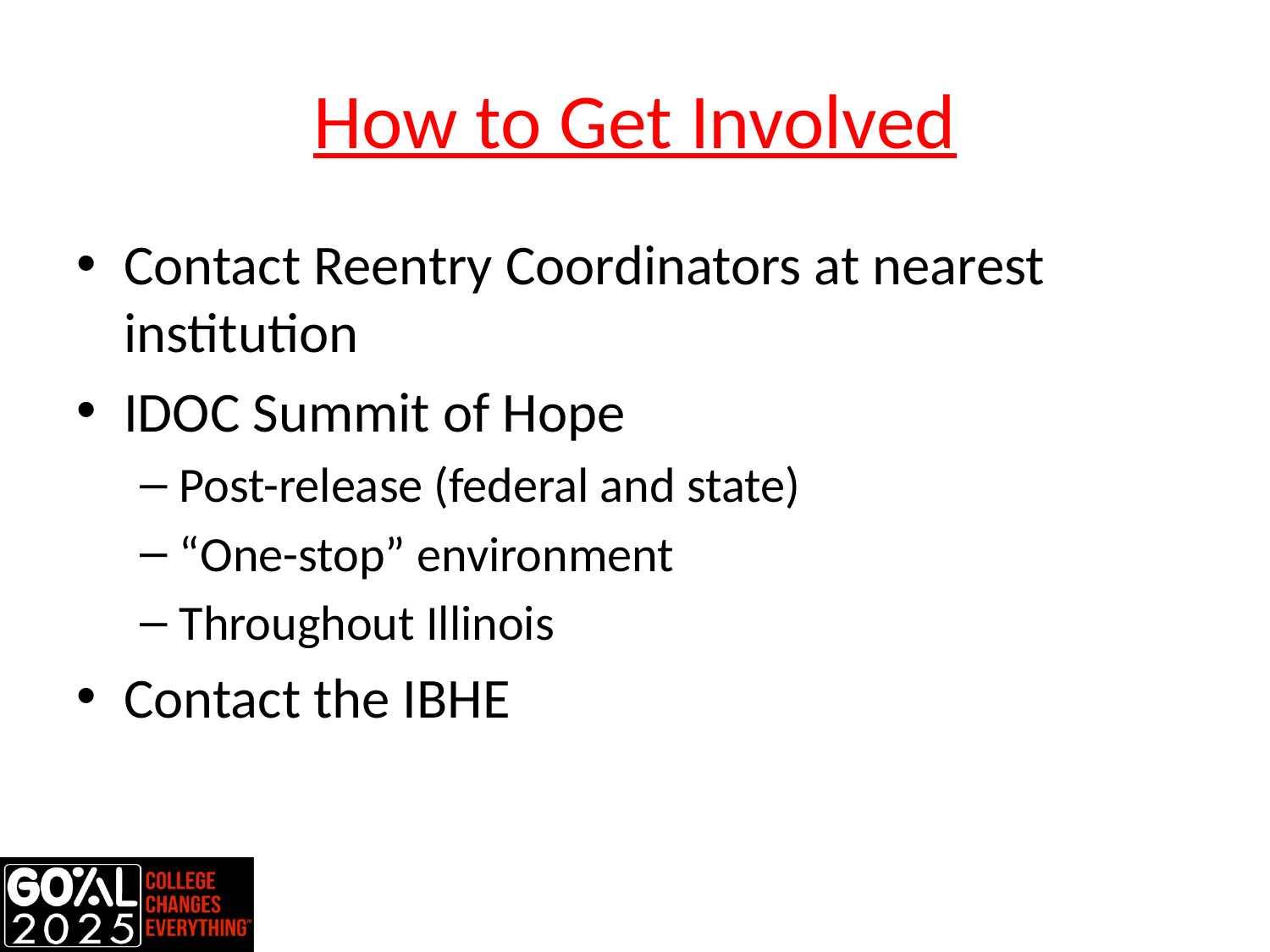

# How to Get Involved
Contact Reentry Coordinators at nearest institution
IDOC Summit of Hope
Post-release (federal and state)
“One-stop” environment
Throughout Illinois
Contact the IBHE